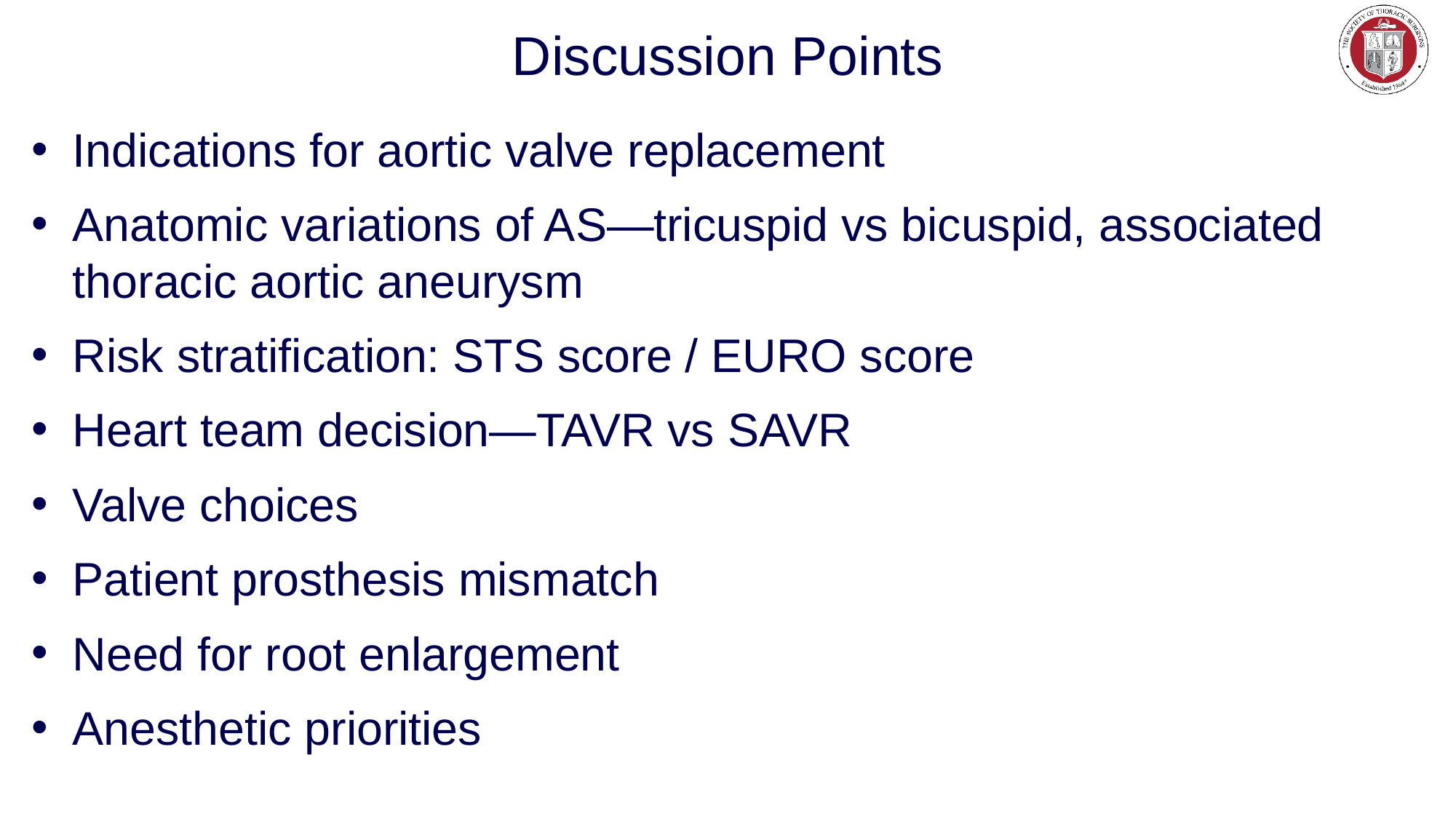

# Discussion Points
Indications for aortic valve replacement
Anatomic variations of AS—tricuspid vs bicuspid, associated thoracic aortic aneurysm
Risk stratification: STS score / EURO score
Heart team decision—TAVR vs SAVR
Valve choices
Patient prosthesis mismatch
Need for root enlargement
Anesthetic priorities